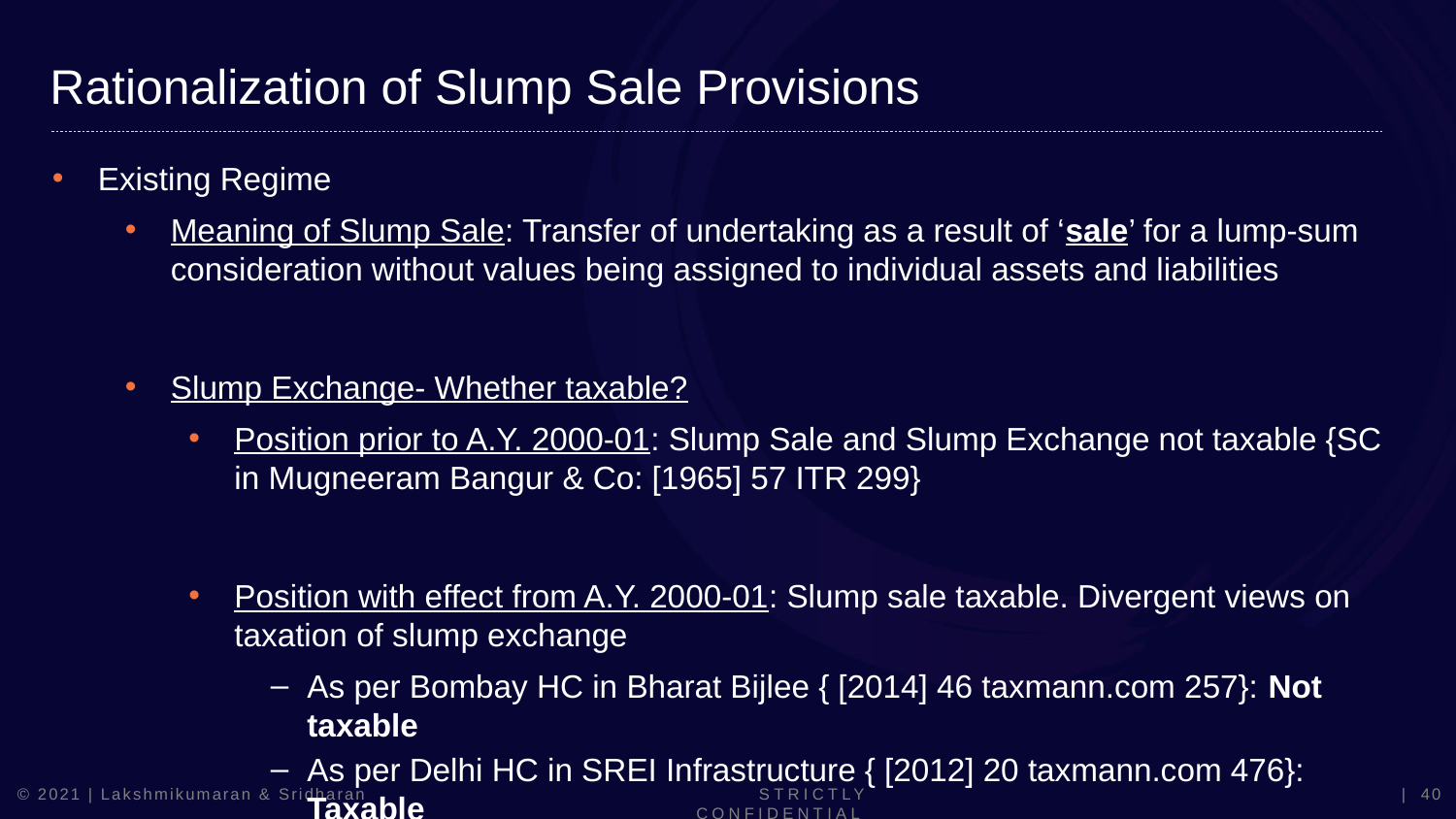

Rationalization of Slump Sale Provisions
Existing Regime
Meaning of Slump Sale: Transfer of undertaking as a result of ‘sale’ for a lump-sum consideration without values being assigned to individual assets and liabilities

Slump Exchange- Whether taxable?
Position prior to A.Y. 2000-01: Slump Sale and Slump Exchange not taxable {SC in Mugneeram Bangur & Co: [1965] 57 ITR 299}

Position with effect from A.Y. 2000-01: Slump sale taxable. Divergent views on taxation of slump exchange
As per Bombay HC in Bharat Bijlee { [2014] 46 taxmann.com 257}: Not taxable
As per Delhi HC in SREI Infrastructure { [2012] 20 taxmann.com 476}: Taxable